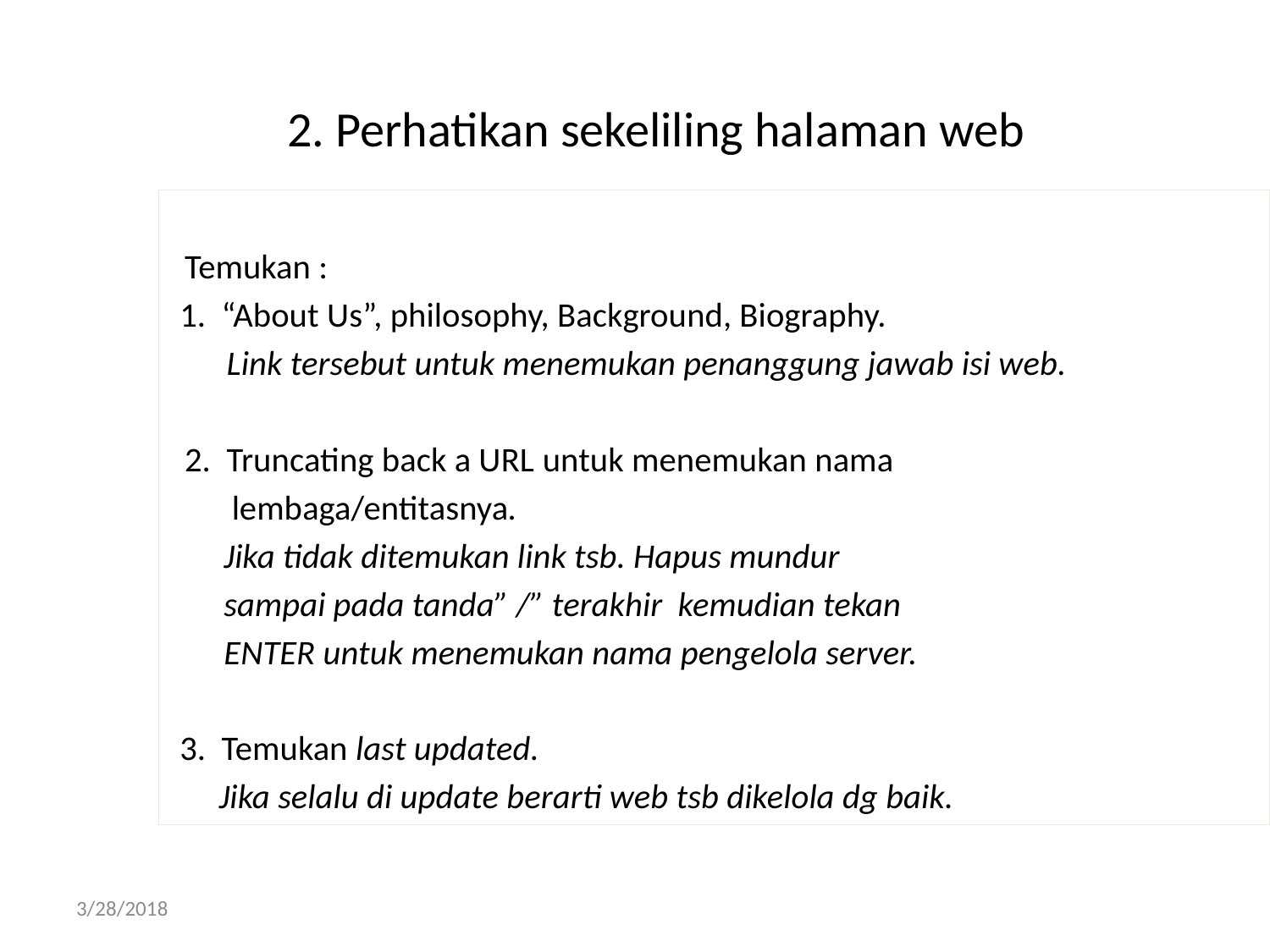

# 2. Perhatikan sekeliling halaman web

Temukan :
1.  “About Us”, philosophy, Background, Biography.
      Link tersebut untuk menemukan penanggung jawab isi web.

2.  Truncating back a URL untuk menemukan nama
      lembaga/entitasnya.
     Jika tidak ditemukan link tsb. Hapus mundur
     sampai pada tanda” /” terakhir  kemudian tekan
     ENTER untuk menemukan nama pengelola server.

3.  Temukan last updated.
     Jika selalu di update berarti web tsb dikelola dg baik.
3/28/2018